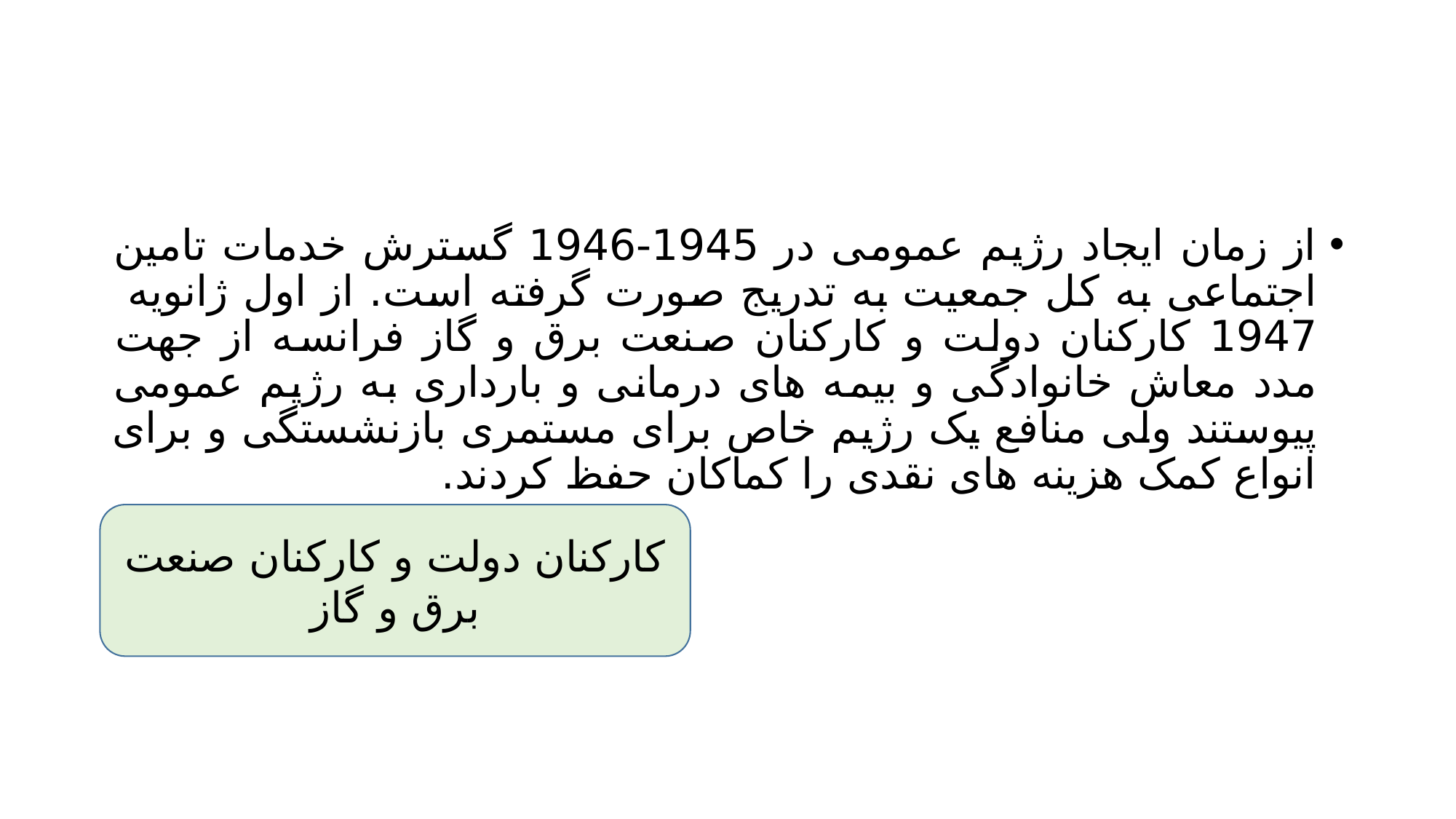

#
از زمان ایجاد رژیم عمومی در 1945-1946 گسترش خدمات تامین اجتماعی به کل جمعیت به تدریج صورت گرفته است. از اول ژانویه  1947 کارکنان دولت و کارکنان صنعت برق و گاز فرانسه از جهت مدد معاش خانوادگی و بیمه های درمانی و بارداری به رژیم عمومی پیوستند ولی منافع یک رژیم خاص برای مستمری بازنشستگی و برای انواع کمک هزینه های نقدی را کماکان حفظ کردند.
کارکنان دولت و کارکنان صنعت برق و گاز